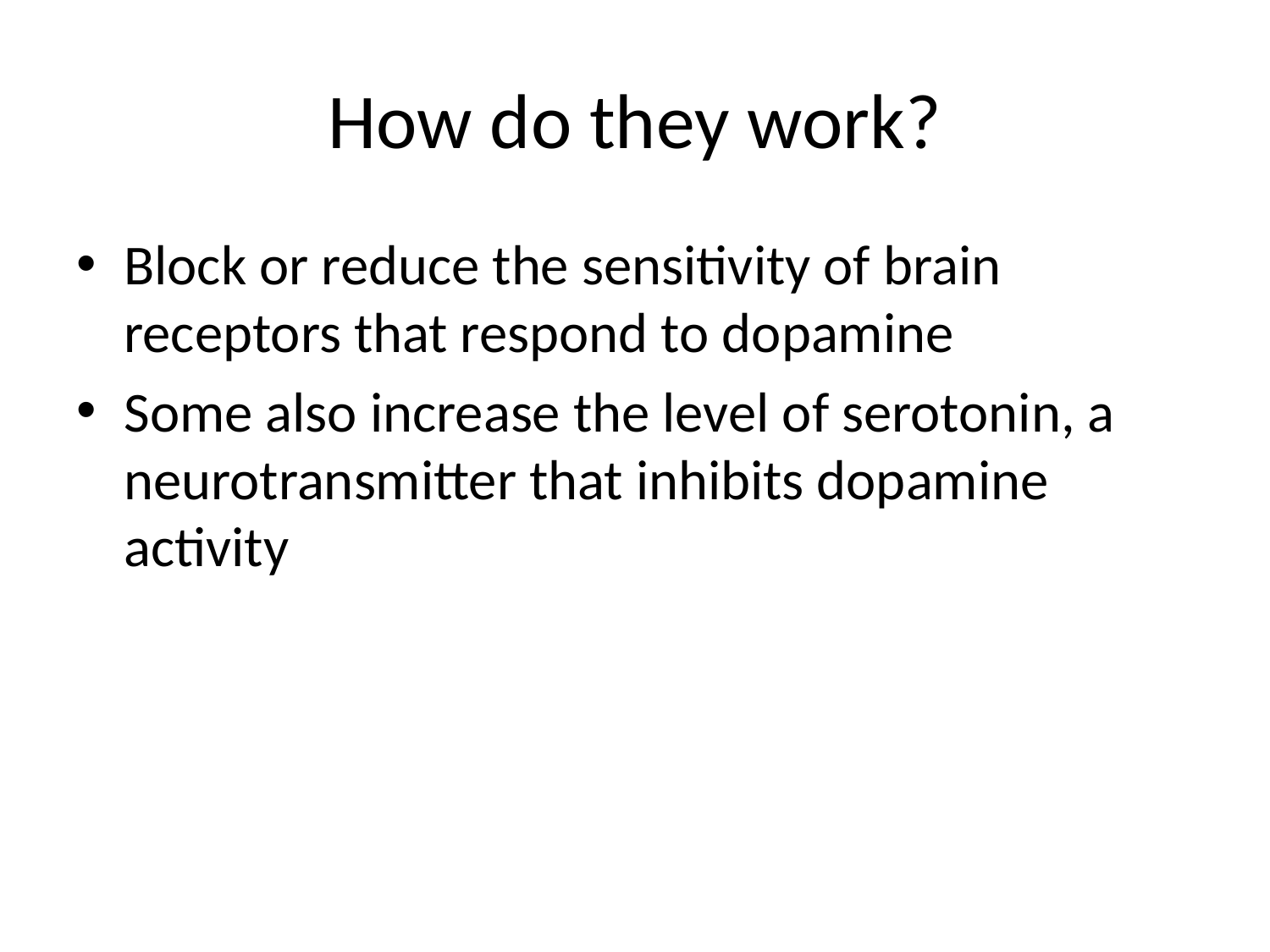

# How do they work?
Block or reduce the sensitivity of brain receptors that respond to dopamine
Some also increase the level of serotonin, a neurotransmitter that inhibits dopamine activity